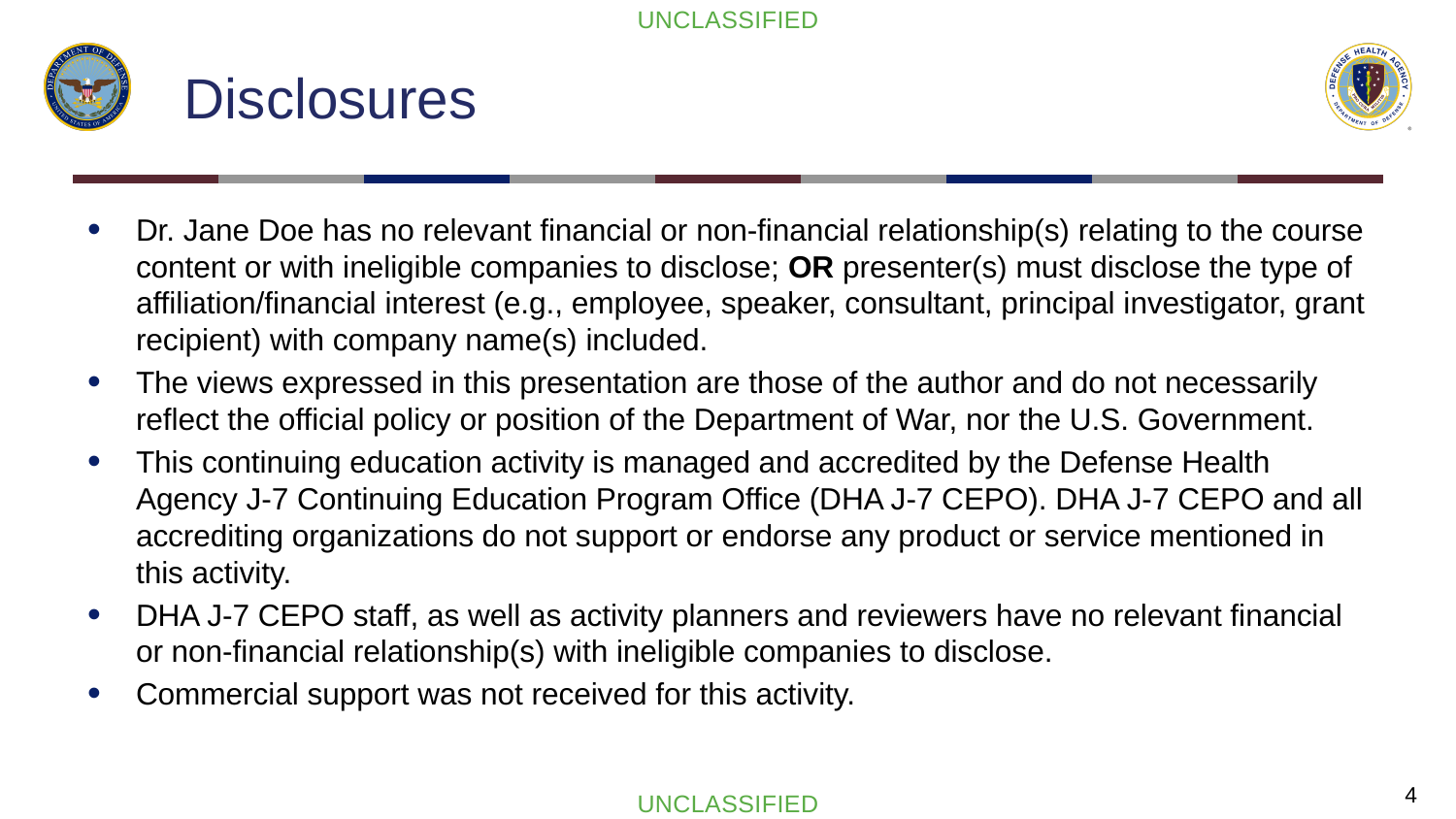

# Disclosures
Dr. Jane Doe has no relevant financial or non-financial relationship(s) relating to the course content or with ineligible companies to disclose; OR presenter(s) must disclose the type of affiliation/financial interest (e.g., employee, speaker, consultant, principal investigator, grant recipient) with company name(s) included.
The views expressed in this presentation are those of the author and do not necessarily reflect the official policy or position of the Department of War, nor the U.S. Government.
This continuing education activity is managed and accredited by the Defense Health Agency J-7 Continuing Education Program Office (DHA J-7 CEPO). DHA J-7 CEPO and all accrediting organizations do not support or endorse any product or service mentioned in this activity.
DHA J-7 CEPO staff, as well as activity planners and reviewers have no relevant financial or non-financial relationship(s) with ineligible companies to disclose.
Commercial support was not received for this activity.
4